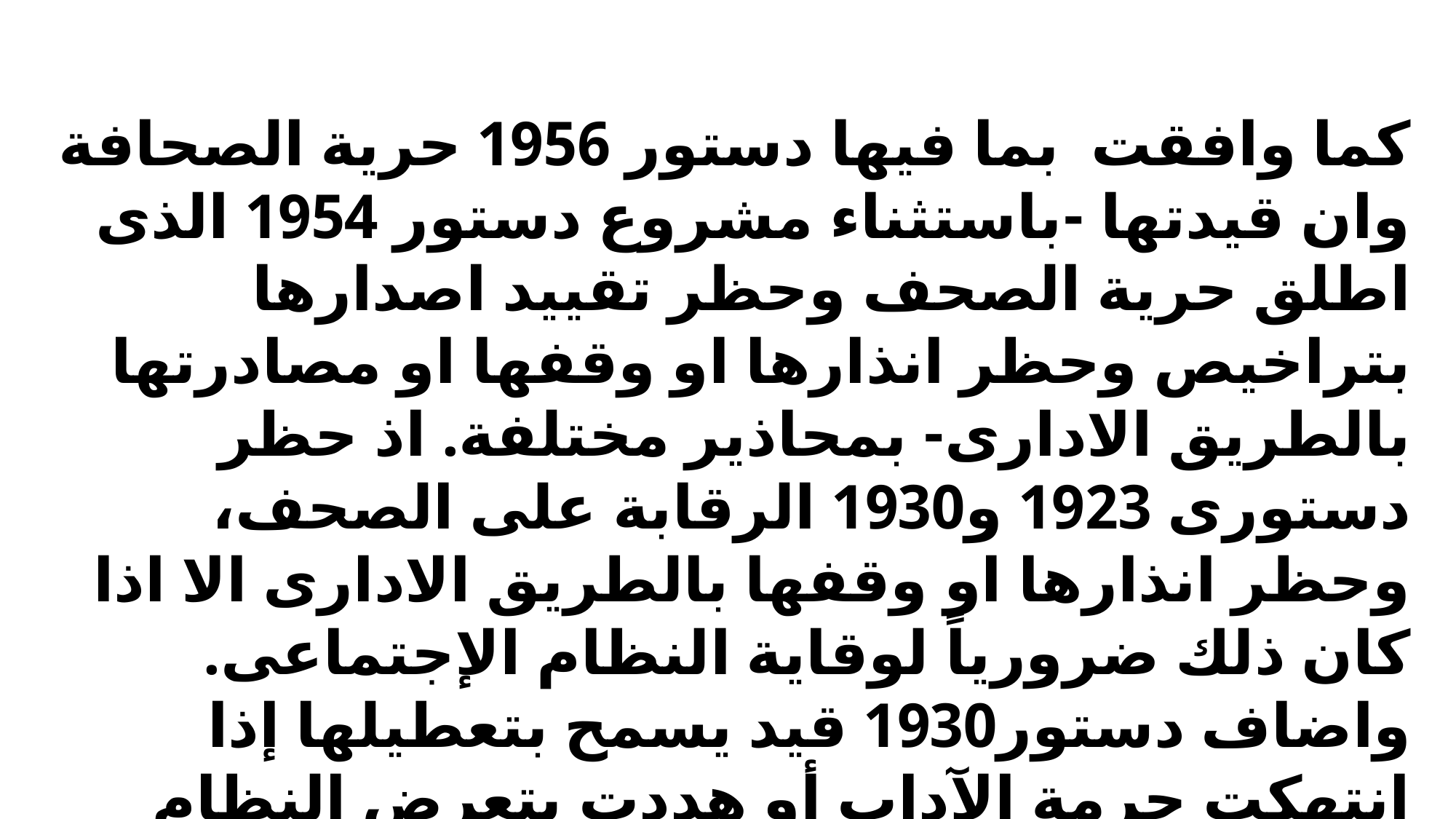

كما وافقت  بما فيها دستور 1956 حرية الصحافة وان قيدتها -باستثناء مشروع دستور 1954 الذى اطلق حرية الصحف وحظر تقييد اصدارها بتراخيص وحظر انذارها او وقفها او مصادرتها بالطريق الادارى- بمحاذير مختلفة. اذ حظر دستورى 1923 و1930 الرقابة على الصحف، وحظر انذارها او وقفها بالطريق الادارى الا اذا كان ذلك ضرورياً لوقاية النظام الإجتماعى. واضاف دستور1930 قيد يسمح بتعطيلها إذا انتهكت حرمة الآداب أو هددت بتعرض النظام الذي اقره الدستور للكراهية أو الاحتقار أو تهدد السلام العام. أما دستور 1971.